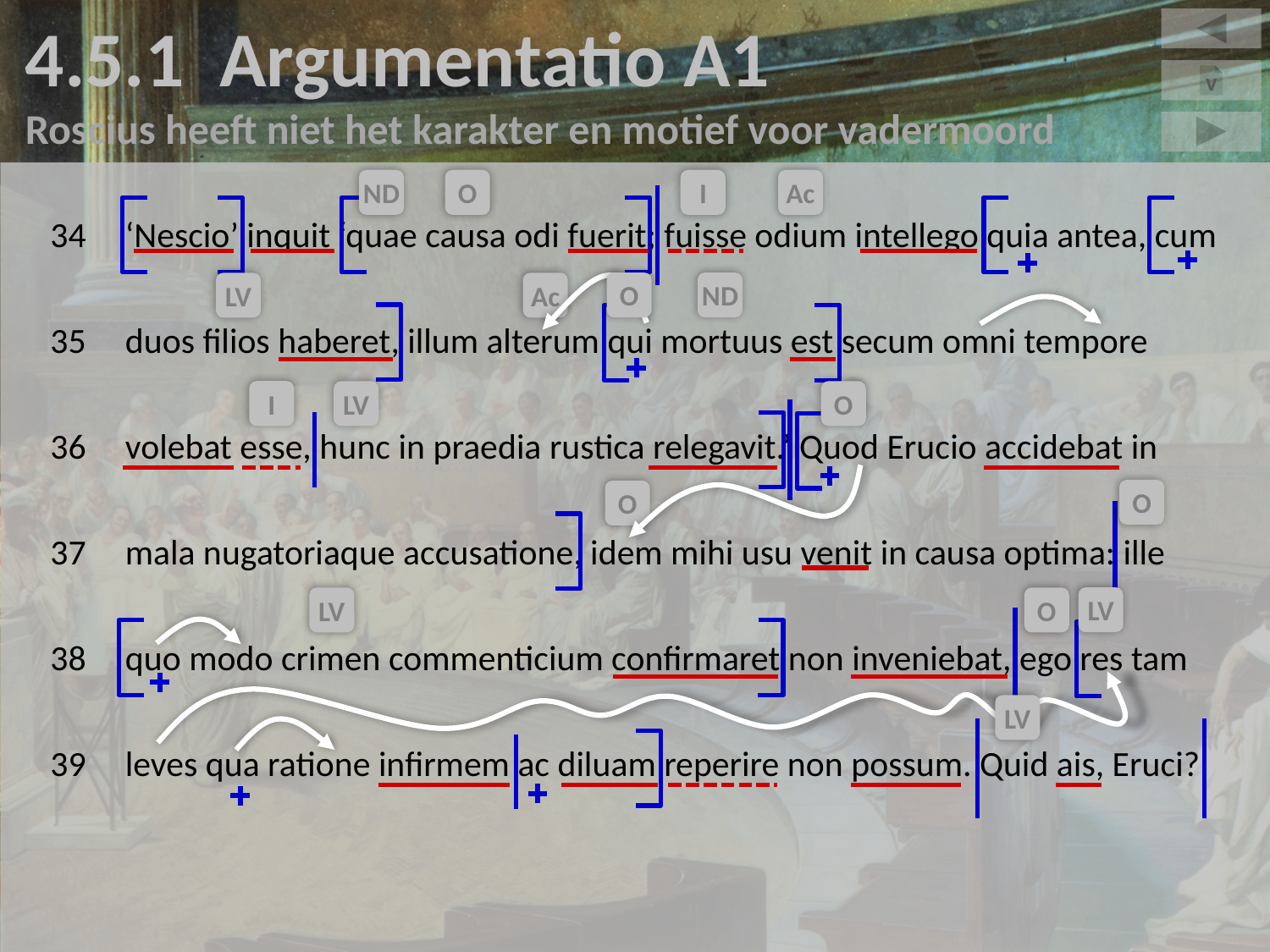

4.5.1  Argumentatio A1
Roscius heeft niet het karakter en motief voor vadermoord

v

34	‘Nescio’ inquit ‘quae causa odi fuerit; fuisse odium intellego quia antea, cum
35	duos filios haberet, illum alterum qui mortuus est secum omni tempore
36	volebat esse, hunc in praedia rustica relegavit.’ Quod Erucio accidebat in
37	mala nugatoriaque accusatione, idem mihi usu venit in causa optima: ille
38	quo modo crimen commenticium confirmaret non inveniebat, ego res tam
39	leves qua ratione infirmem ac diluam reperire non possum. Quid ais, Eruci?
ND
O
I
Ac

O
ND
LV
Ac

I
LV
O

O
O

LV
LV
O

LV